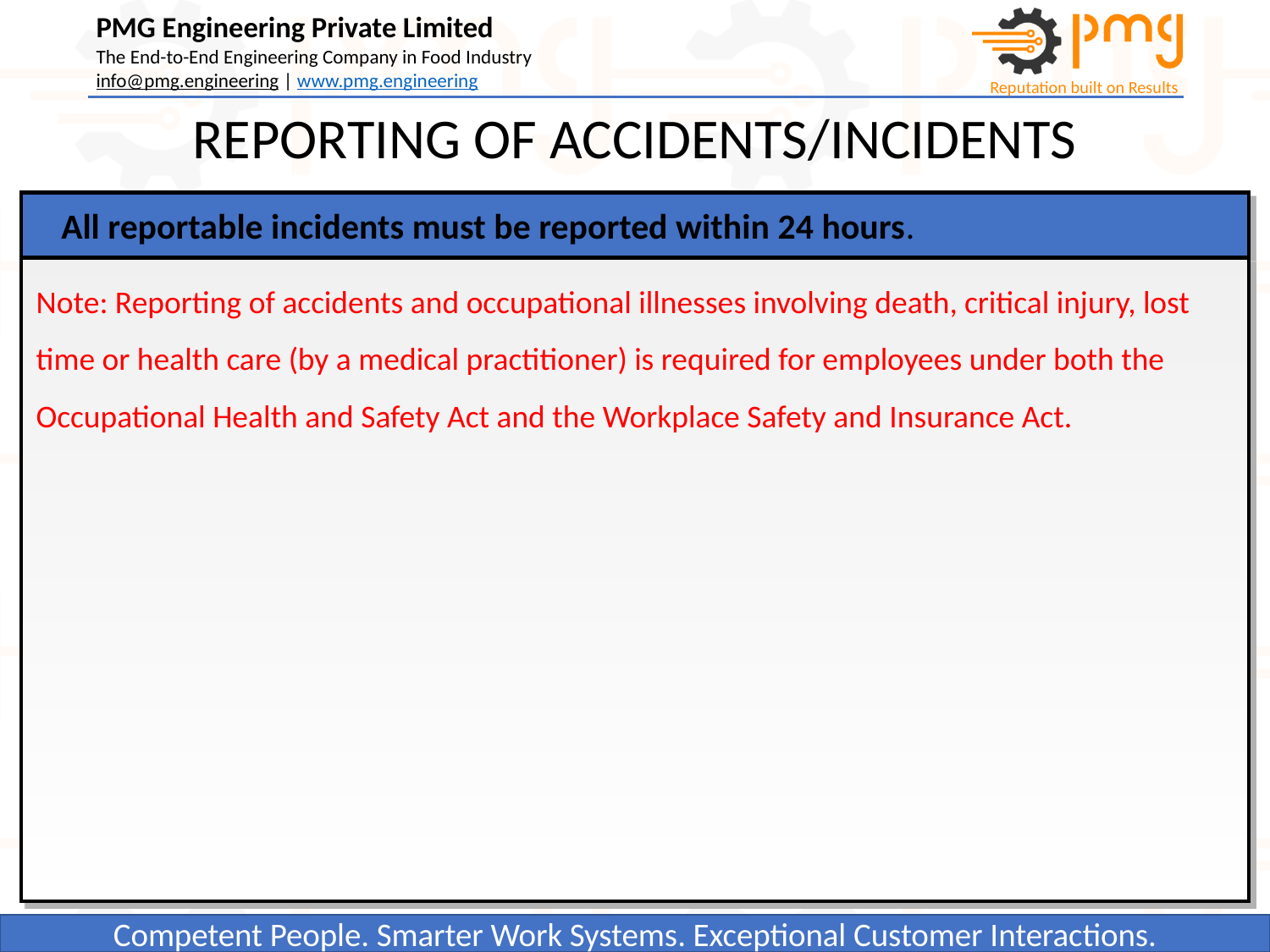

REPORTING OF ACCIDENTS/INCIDENTS
All reportable incidents must be reported within 24 hours.
Note: Reporting of accidents and occupational illnesses involving death, critical injury, lost time or health care (by a medical practitioner) is required for employees under both the Occupational Health and Safety Act and the Workplace Safety and Insurance Act.